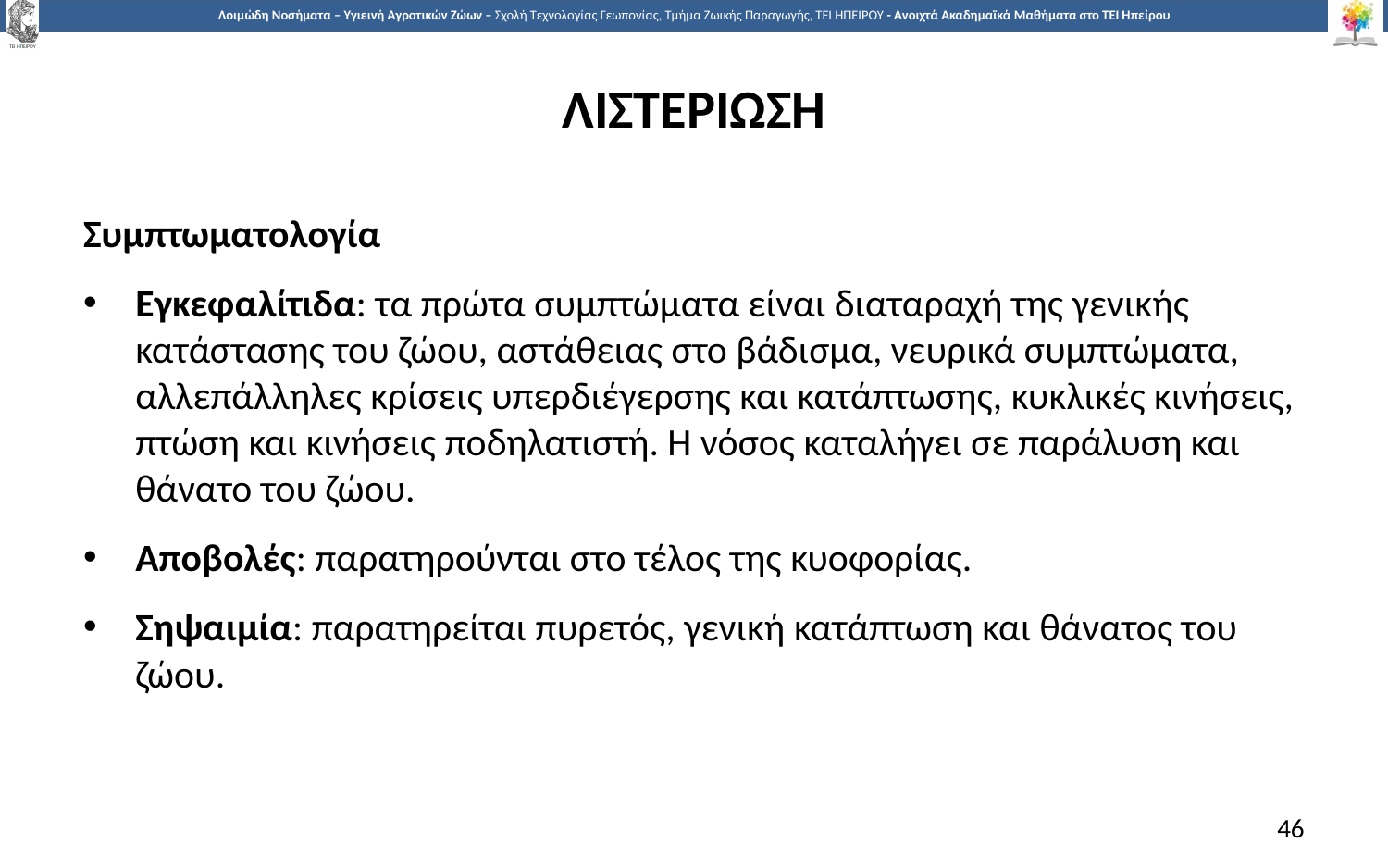

# ΛΙΣΤΕΡΙΩΣΗ
Συμπτωματολογία
Εγκεφαλίτιδα: τα πρώτα συμπτώματα είναι διαταραχή της γενικής κατάστασης του ζώου, αστάθειας στο βάδισμα, νευρικά συμπτώματα, αλλεπάλληλες κρίσεις υπερδιέγερσης και κατάπτωσης, κυκλικές κινήσεις, πτώση και κινήσεις ποδηλατιστή. Η νόσος καταλήγει σε παράλυση και θάνατο του ζώου.
Αποβολές: παρατηρούνται στο τέλος της κυοφορίας.
Σηψαιμία: παρατηρείται πυρετός, γενική κατάπτωση και θάνατος του ζώου.
46